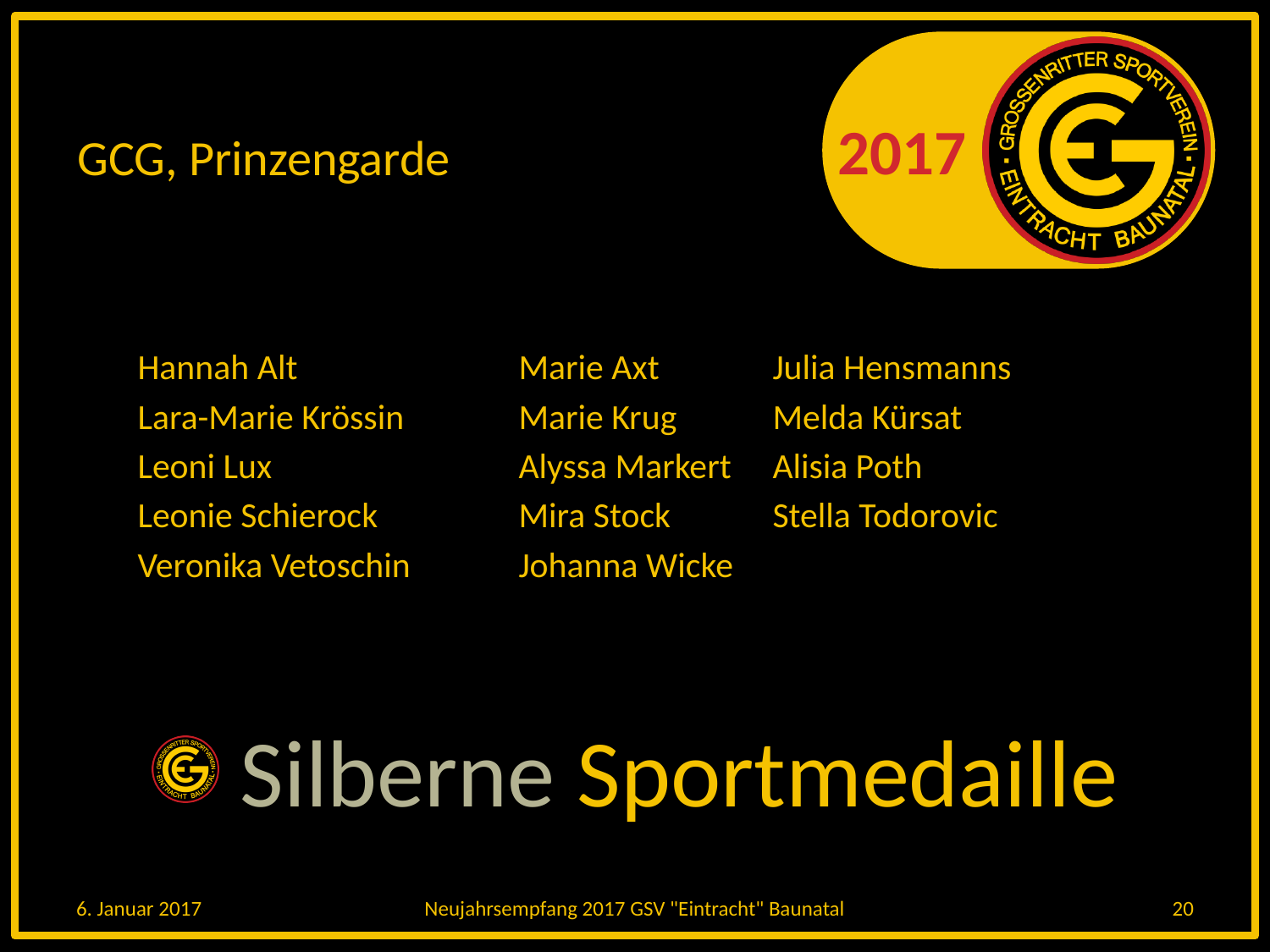

# GCG, Prinzengarde
Hannah Alt		Marie Axt	Julia Hensmanns
Lara-Marie Krössin	Marie Krug	Melda Kürsat
Leoni Lux		Alyssa Markert	Alisia Poth
Leonie Schierock		Mira Stock	Stella Todorovic
Veronika Vetoschin	Johanna Wicke

 Silberne Sportmedaille
6. Januar 2017
Neujahrsempfang 2017 GSV "Eintracht" Baunatal
20